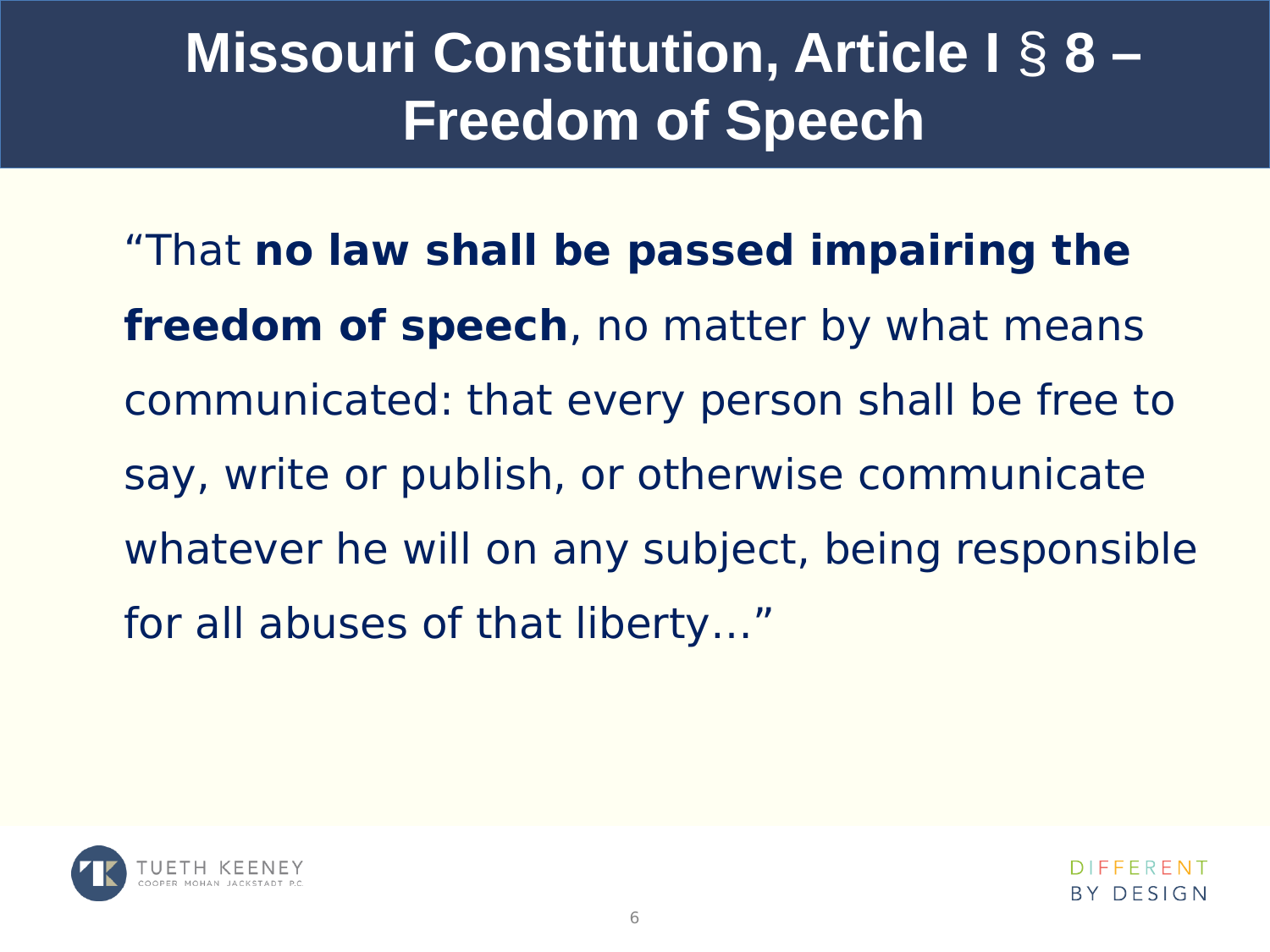

# Missouri Constitution, Article I § 8 – Freedom of Speech
“That no law shall be passed impairing the freedom of speech, no matter by what means communicated: that every person shall be free to say, write or publish, or otherwise communicate whatever he will on any subject, being responsible for all abuses of that liberty…”
6